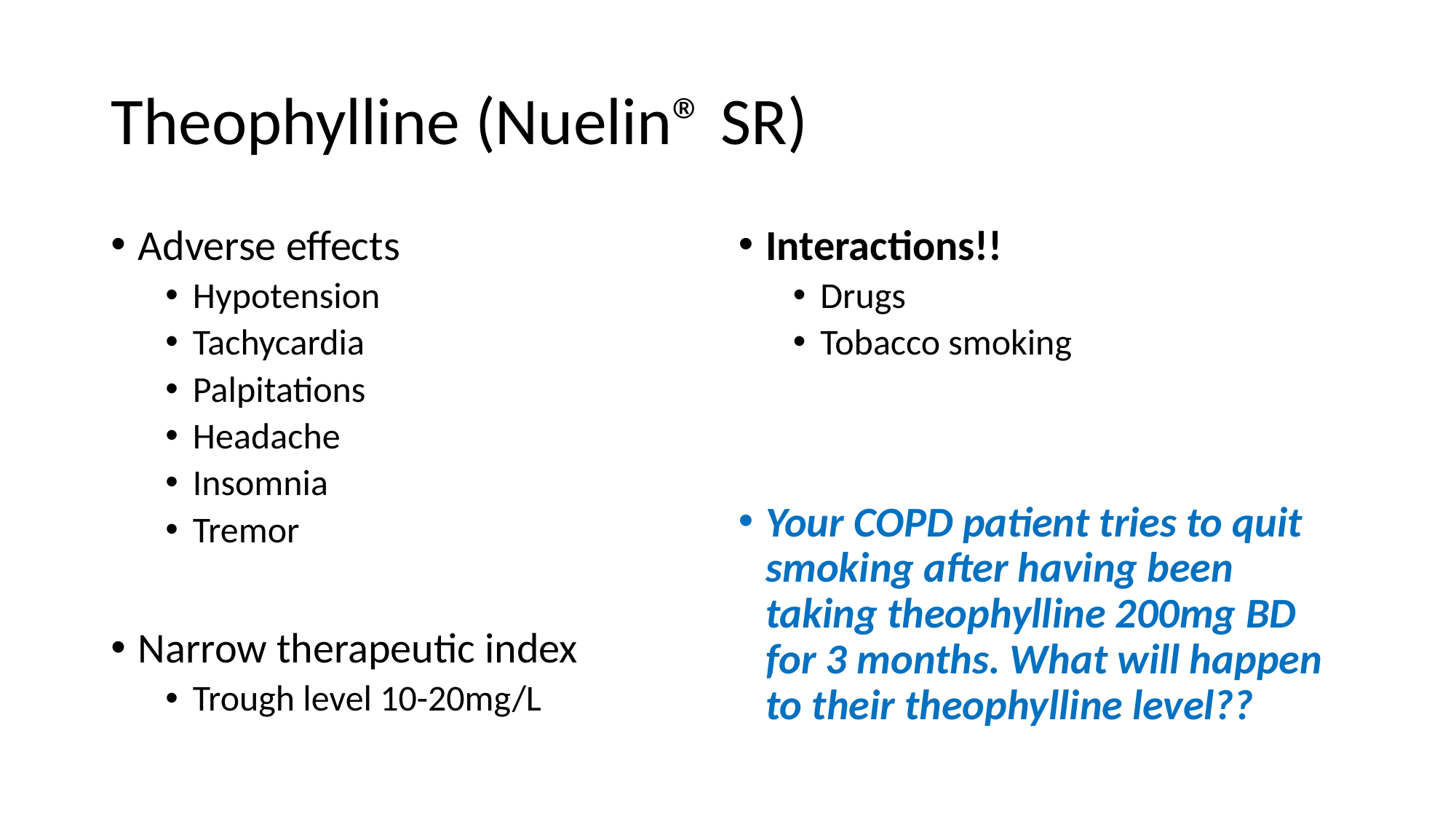

# Theophylline (Nuelin® SR)
Adverse effects
Hypotension
Tachycardia
Palpitations
Headache
Insomnia
Tremor

Narrow therapeutic index
Trough level 10-20mg/L

Interactions!!
Drugs
Tobacco smoking

Your COPD patient tries to quit smoking after having been taking theophylline 200mg BD for 3 months. What will happen to their theophylline level??